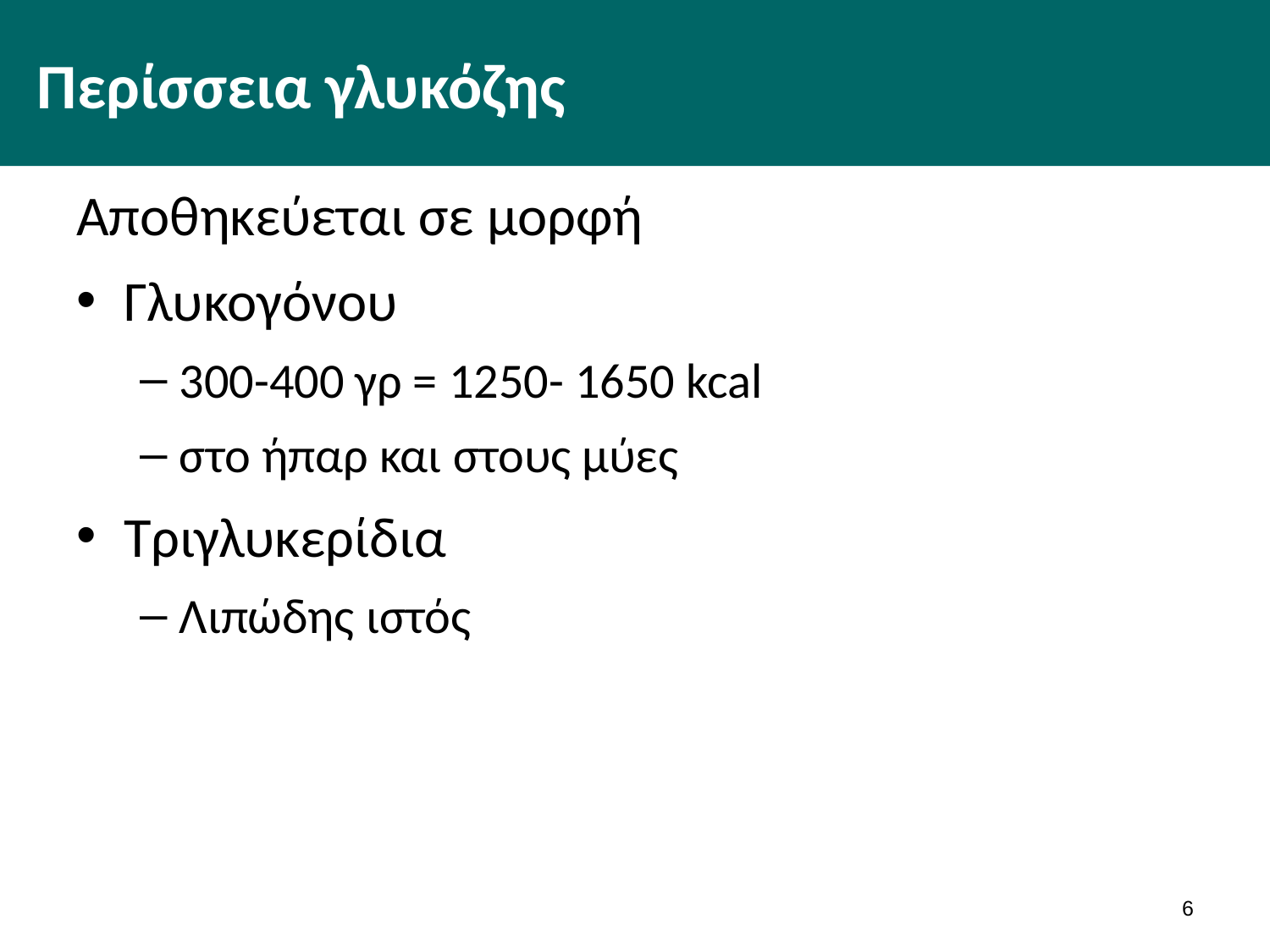

# Περίσσεια γλυκόζης
Αποθηκεύεται σε μορφή
Γλυκογόνου
300-400 γρ = 1250- 1650 kcal
στο ήπαρ και στους μύες
Τριγλυκερίδια
Λιπώδης ιστός

6